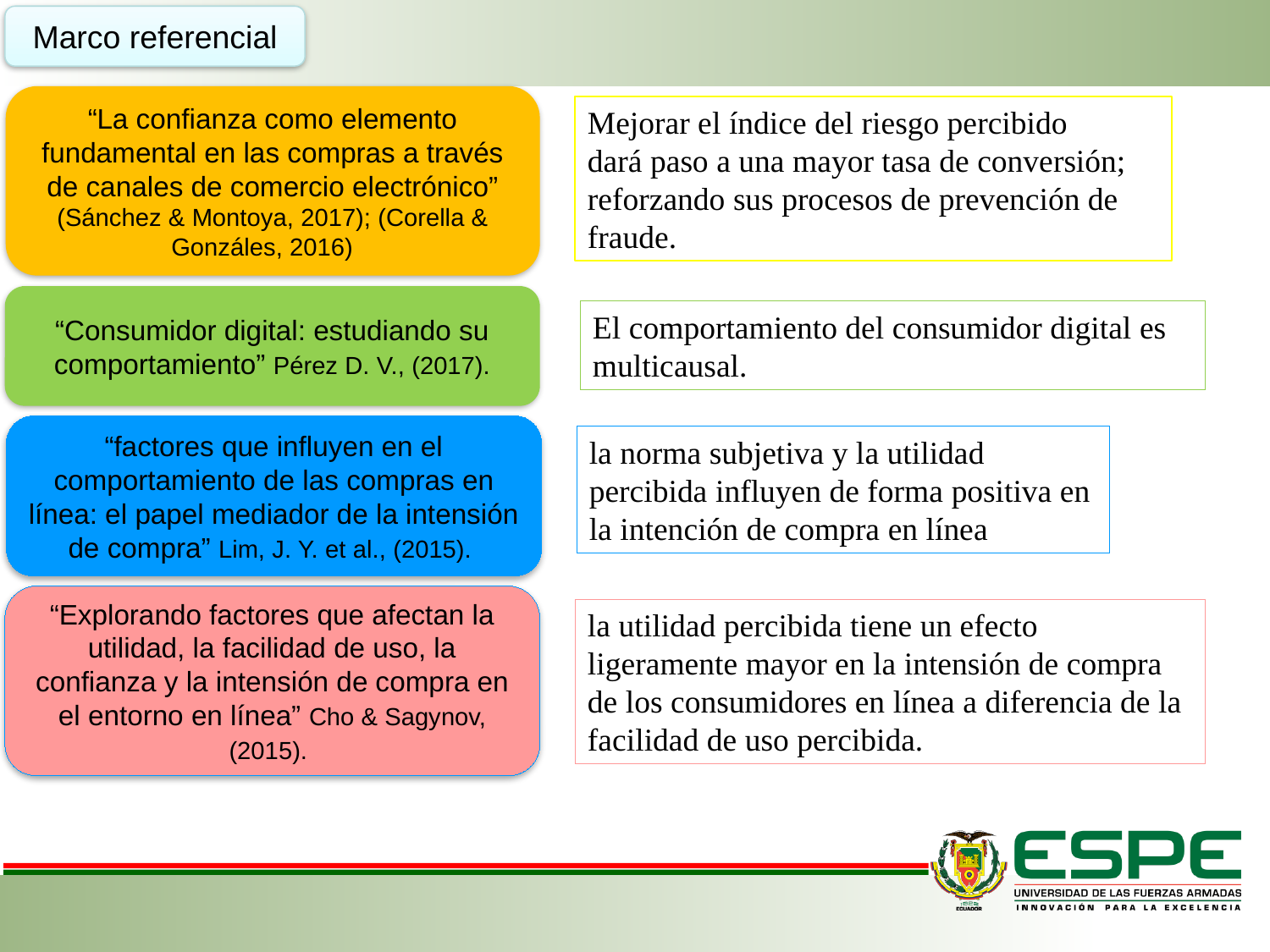

Marco referencial
“La confianza como elemento fundamental en las compras a través de canales de comercio electrónico” (Sánchez & Montoya, 2017); (Corella & Gonzáles, 2016)
Mejorar el índice del riesgo percibido
dará paso a una mayor tasa de conversión; reforzando sus procesos de prevención de fraude.
“Consumidor digital: estudiando su comportamiento” Pérez D. V., (2017).
El comportamiento del consumidor digital es multicausal.
“factores que influyen en el comportamiento de las compras en línea: el papel mediador de la intensión de compra” Lim, J. Y. et al., (2015).
la norma subjetiva y la utilidad percibida influyen de forma positiva en la intención de compra en línea
“Explorando factores que afectan la utilidad, la facilidad de uso, la confianza y la intensión de compra en el entorno en línea” Cho & Sagynov, (2015).
la utilidad percibida tiene un efecto ligeramente mayor en la intensión de compra de los consumidores en línea a diferencia de la facilidad de uso percibida.